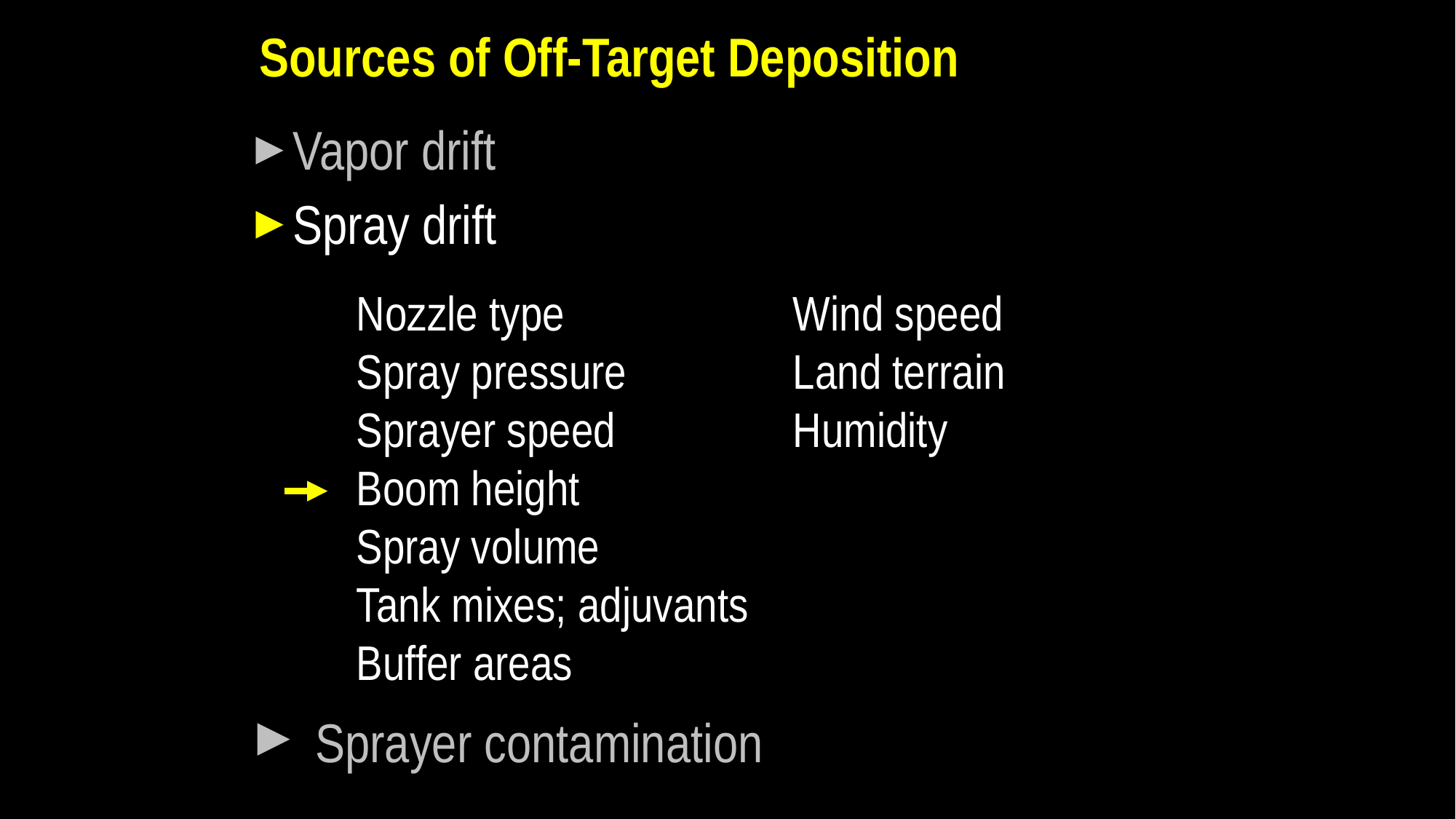

Sources of Off-Target Deposition
Vapor drift
Spray drift
	Nozzle type			Wind speed
	Spray pressure		Land terrain
	Sprayer speed		Humidity
	Boom height
	Spray volume
	Tank mixes; adjuvants
	Buffer areas
Sprayer contamination